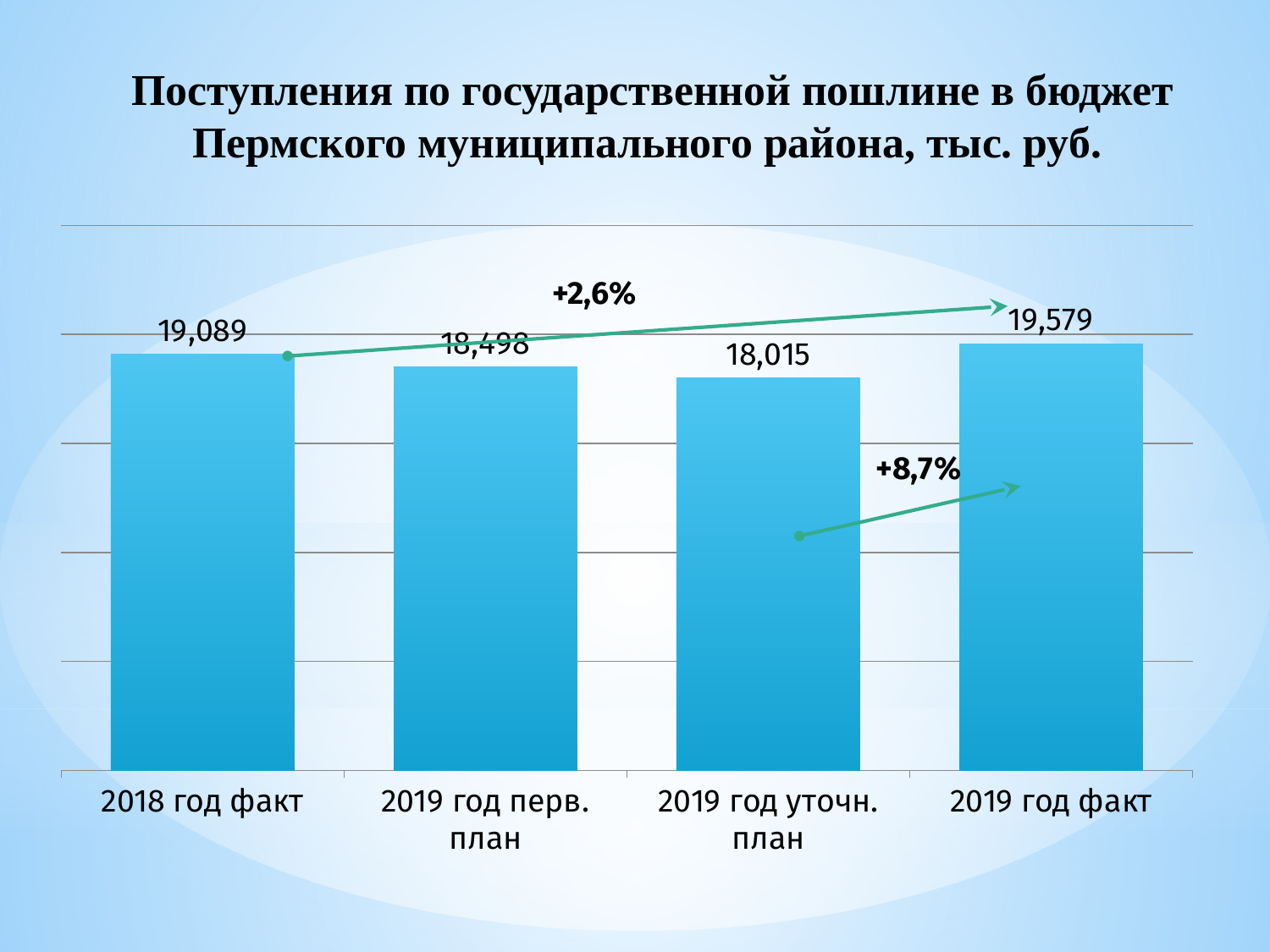

Поступления по государственной пошлине в бюджет Пермского муниципального района, тыс. руб.

### Chart

| Category | Государственная пошлина |
|---|---|
| 2018 год факт | 19089.0 |
| 2019 год перв. план | 18498.0 |
| 2019 год уточн. план | 18015.0 |
| 2019 год факт | 19579.0 |
+2,6%
+8,7%